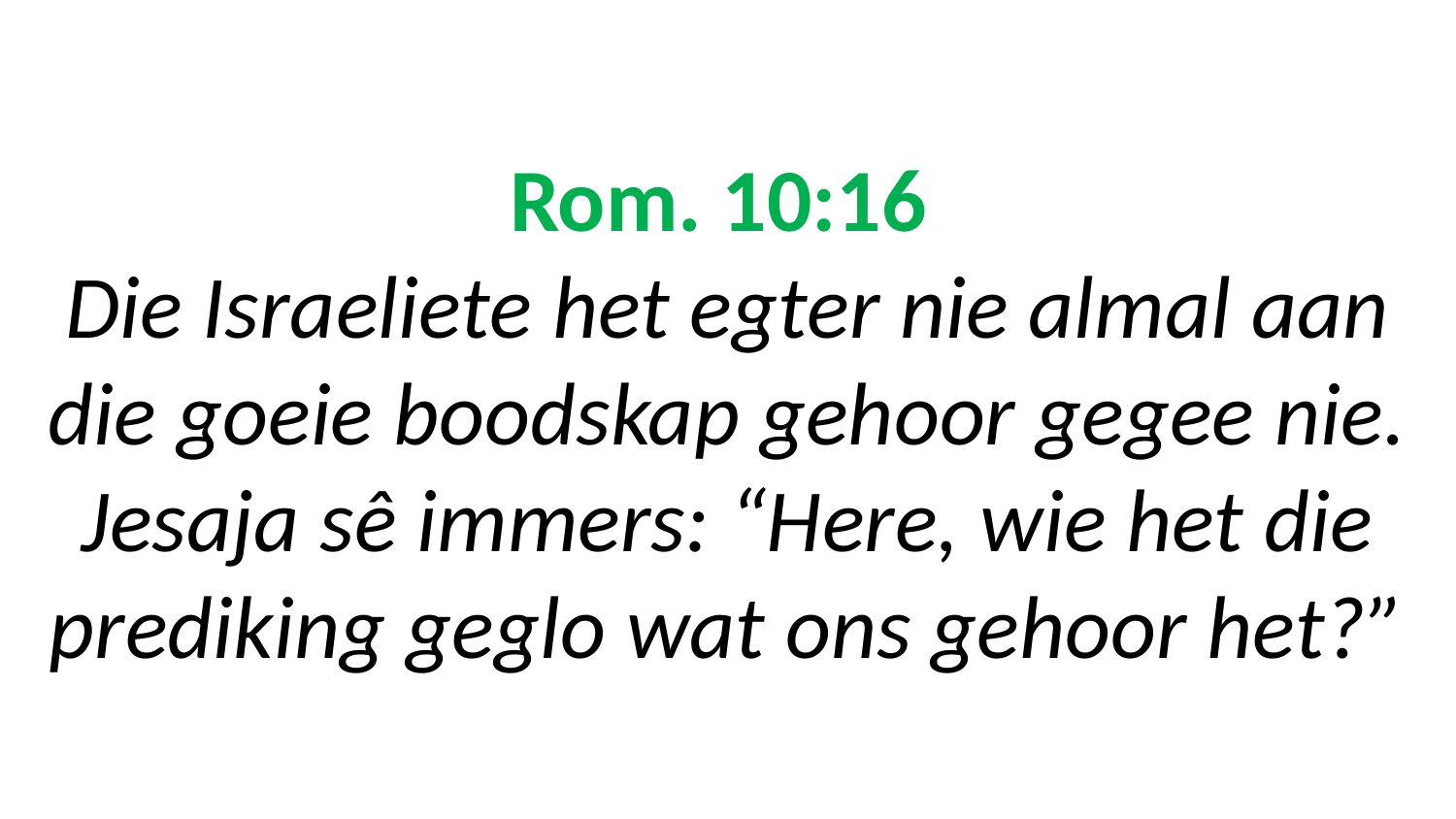

# Rom. 10:16 Die Israeliete het egter nie almal aan die goeie boodskap gehoor gegee nie. Jesaja sê immers: “Here, wie het die prediking geglo wat ons gehoor het?”